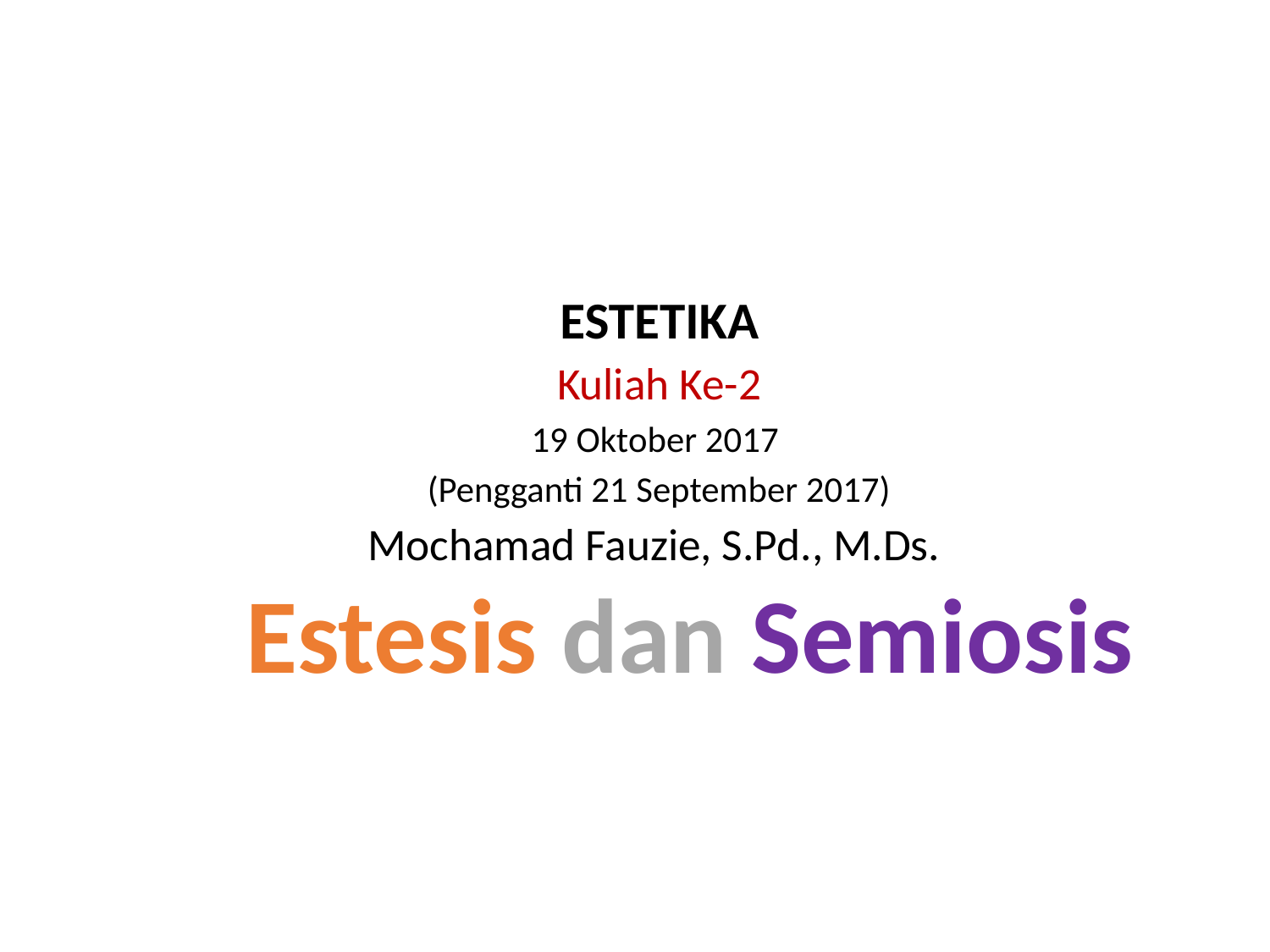

ESTETIKA
Kuliah Ke-2
19 Oktober 2017
(Pengganti 21 September 2017)
Mochamad Fauzie, S.Pd., M.Ds.
# Estesis dan Semiosis